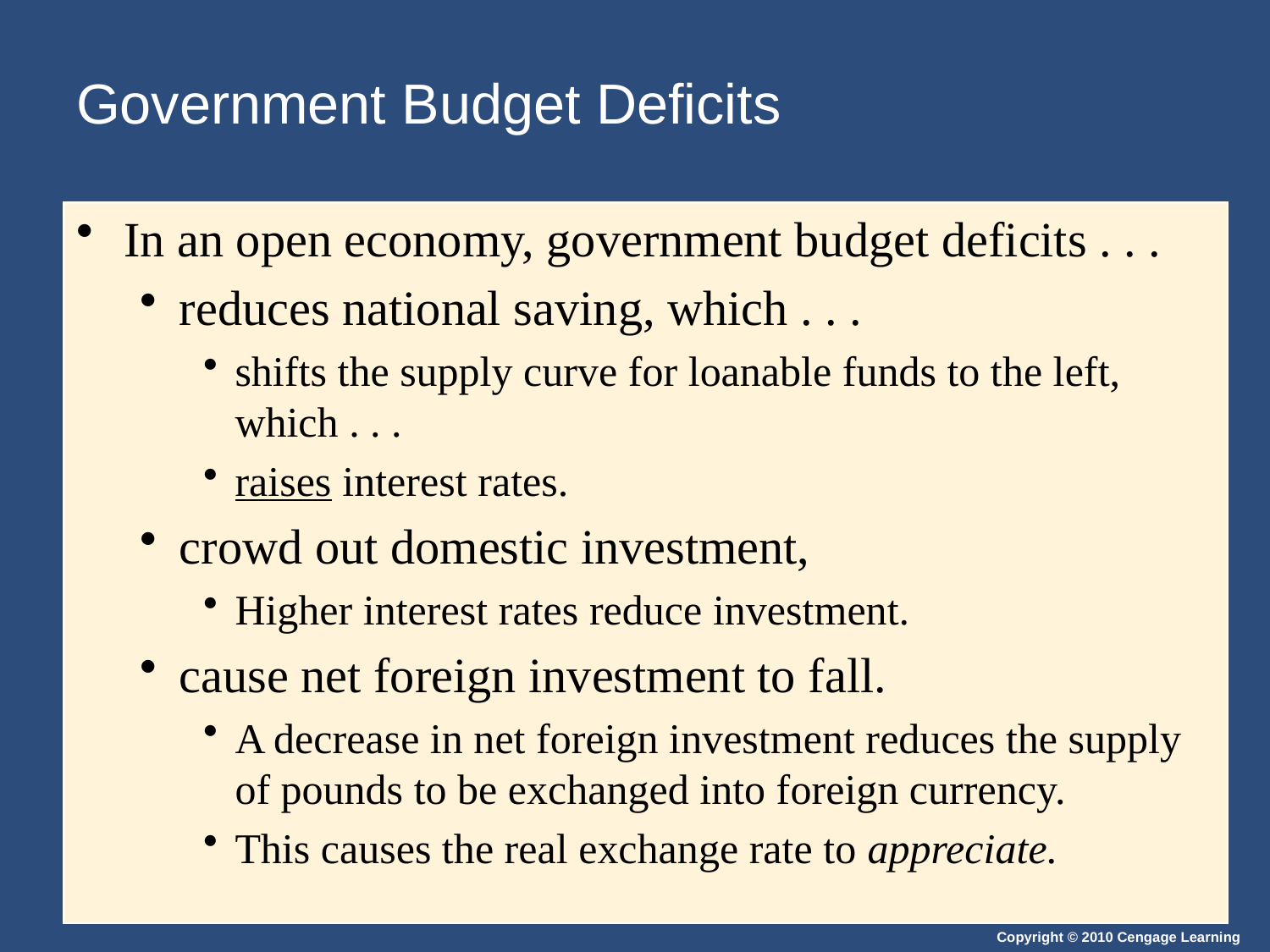

# Government Budget Deficits
In an open economy, government budget deficits . . .
reduces national saving, which . . .
shifts the supply curve for loanable funds to the left, which . . .
raises interest rates.
crowd out domestic investment,
Higher interest rates reduce investment.
cause net foreign investment to fall.
A decrease in net foreign investment reduces the supply of pounds to be exchanged into foreign currency.
This causes the real exchange rate to appreciate.